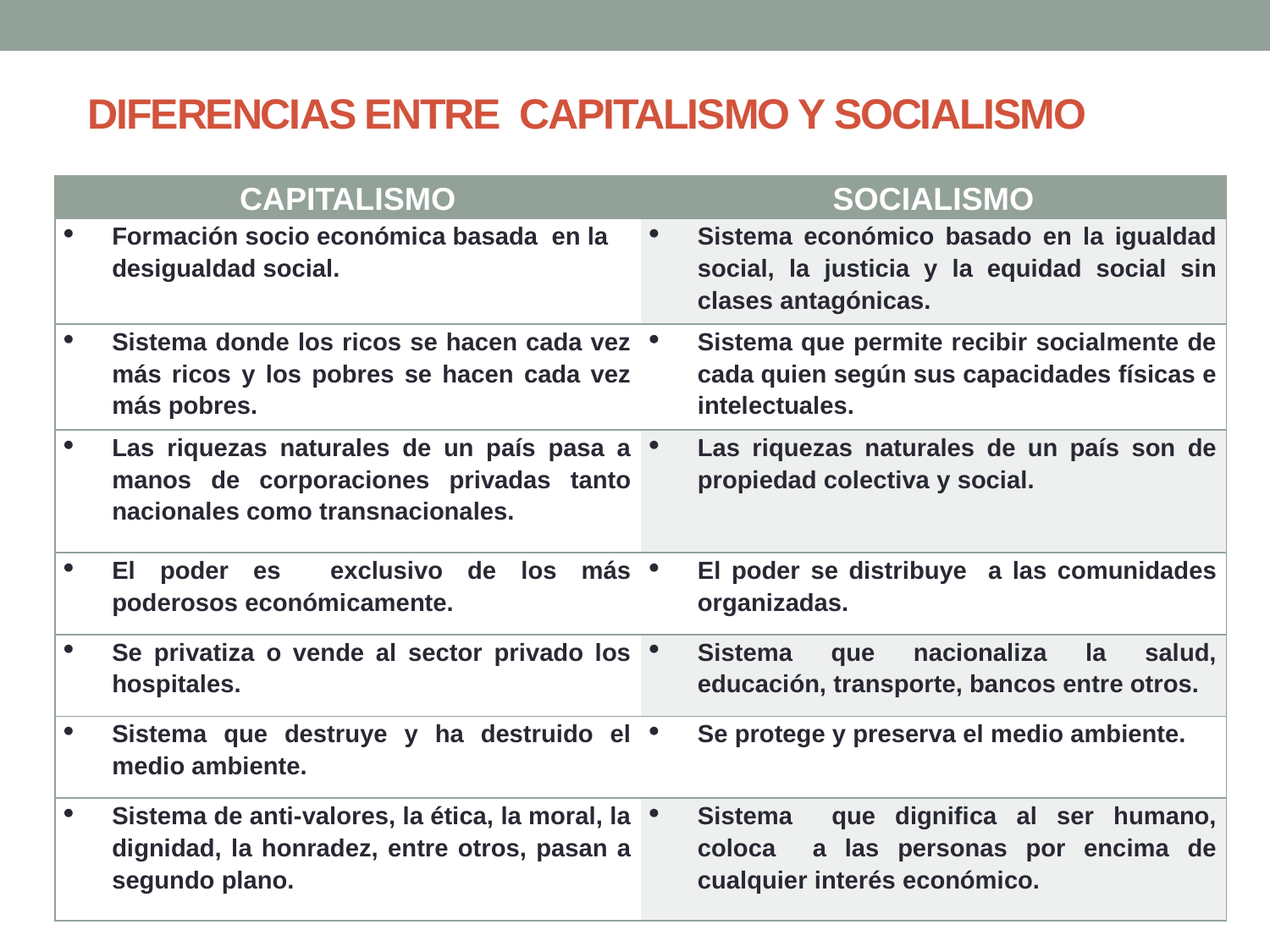

# DIFERENCIAS ENTRE  CAPITALISMO Y SOCIALISMO
| CAPITALISMO | SOCIALISMO |
| --- | --- |
| Formación socio económica basada en la desigualdad social. | Sistema económico basado en la igualdad social, la justicia y la equidad social sin clases antagónicas. |
| Sistema donde los ricos se hacen cada vez más ricos y los pobres se hacen cada vez más pobres. | Sistema que permite recibir socialmente de cada quien según sus capacidades físicas e intelectuales. |
| Las riquezas naturales de un país pasa a manos de corporaciones privadas tanto nacionales como transnacionales. | Las riquezas naturales de un país son de propiedad colectiva y social. |
| El poder es exclusivo de los más poderosos económicamente. | El poder se distribuye a las comunidades organizadas. |
| Se privatiza o vende al sector privado los hospitales. | Sistema que nacionaliza la salud, educación, transporte, bancos entre otros. |
| Sistema que destruye y ha destruido el medio ambiente. | Se protege y preserva el medio ambiente. |
| Sistema de anti-valores, la ética, la moral, la dignidad, la honradez, entre otros, pasan a segundo plano. | Sistema que dignifica al ser humano, coloca a las personas por encima de cualquier interés económico. |